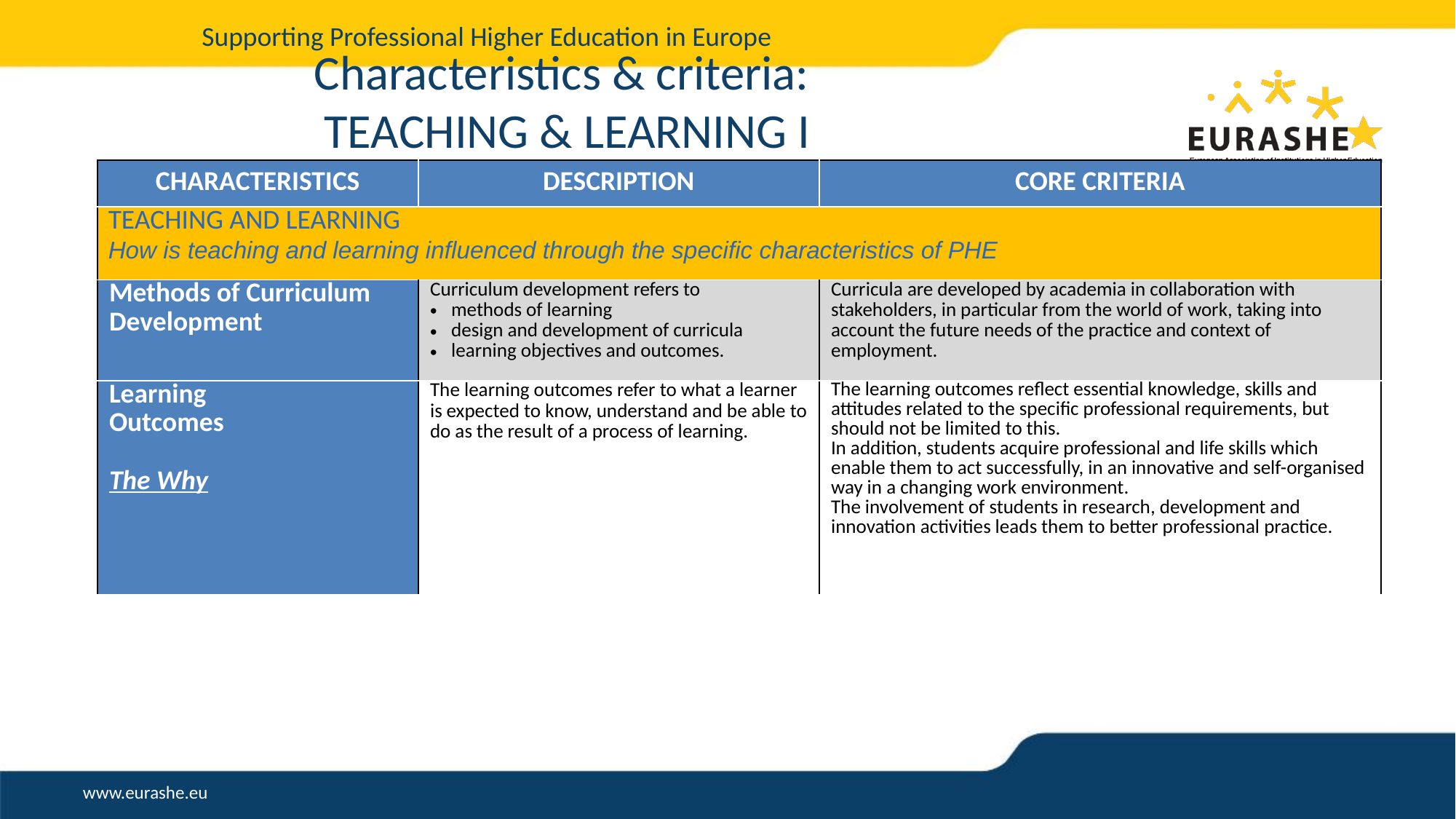

# Characteristics & criteria: TEACHING & LEARNING I
| CHARACTERISTICS | DESCRIPTION | CORE CRITERIA |
| --- | --- | --- |
| TEACHING AND LEARNING How is teaching and learning influenced through the specific characteristics of PHE |  |  |
| Methods of Curriculum Development | Curriculum development refers to methods of learning design and development of curricula learning objectives and outcomes. | Curricula are developed by academia in collaboration with stakeholders, in particular from the world of work, taking into account the future needs of the practice and context of employment. |
| Learning Outcomes The Why | The learning outcomes refer to what a learner is expected to know, understand and be able to do as the result of a process of learning. | The learning outcomes reflect essential knowledge, skills and attitudes related to the specific professional requirements, but should not be limited to this. In addition, students acquire professional and life skills which enable them to act successfully, in an innovative and self-organised way in a changing work environment. The involvement of students in research, development and innovation activities leads them to better professional practice. |